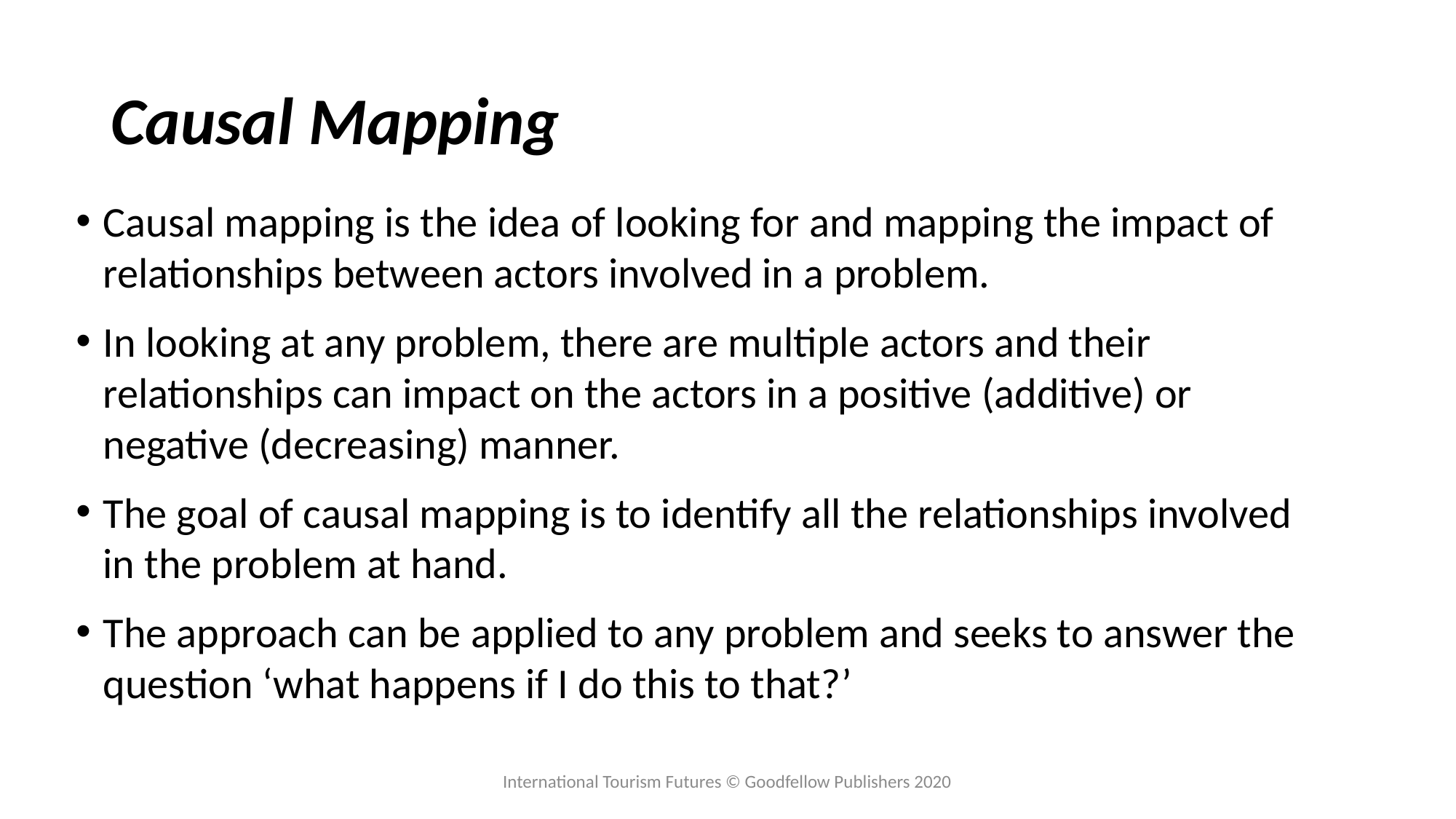

# Causal Mapping
Causal mapping is the idea of looking for and mapping the impact of relationships between actors involved in a problem.
In looking at any problem, there are multiple actors and their relationships can impact on the actors in a positive (additive) or negative (decreasing) manner.
The goal of causal mapping is to identify all the relationships involved in the problem at hand.
The approach can be applied to any problem and seeks to answer the question ‘what happens if I do this to that?’
International Tourism Futures © Goodfellow Publishers 2020